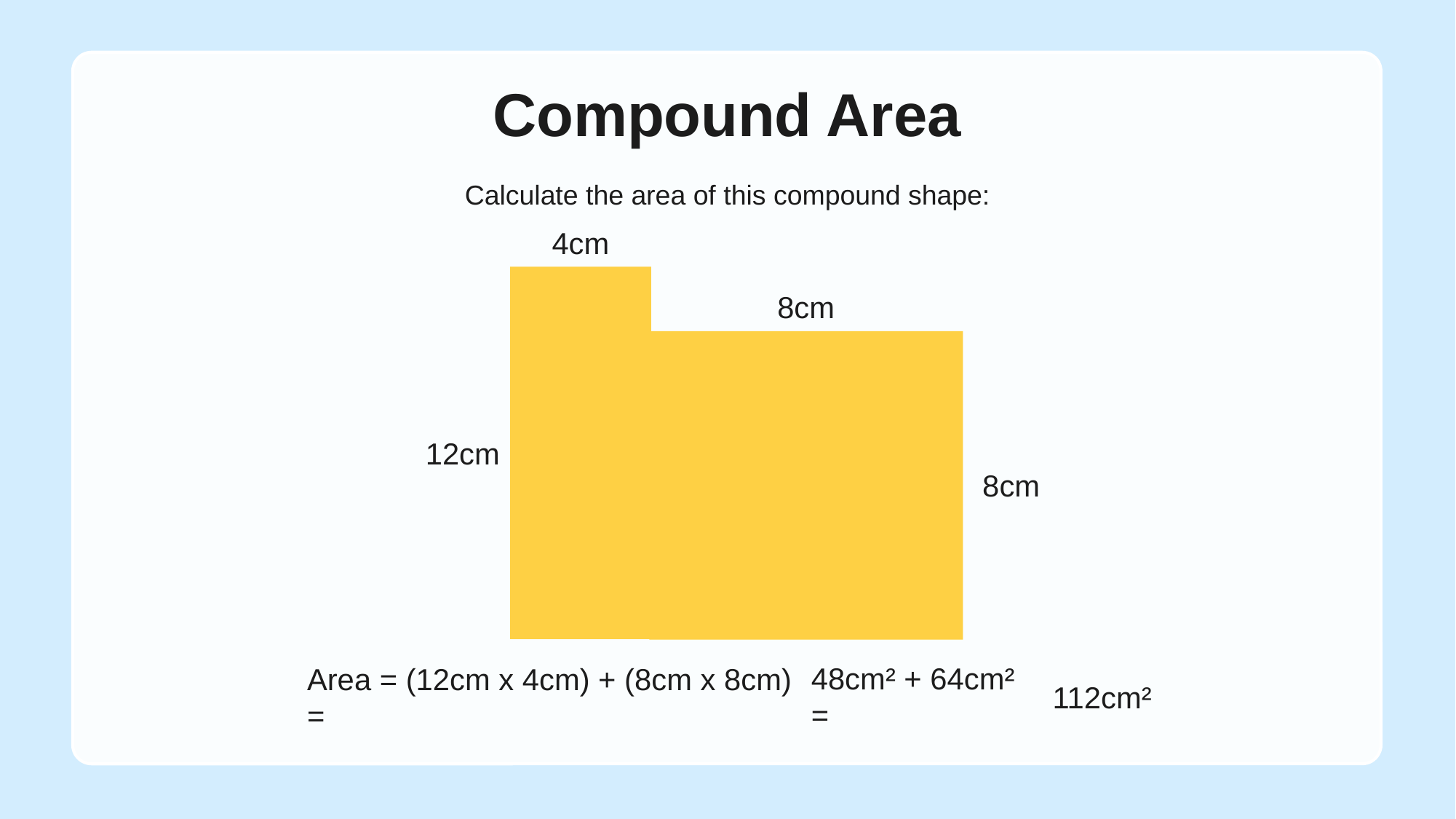

# Compound Area
Calculate the area of this compound shape:
4cm
8cm

12cm
8cm
48cm² + 64cm² =
Area = (12cm x 4cm) + (8cm x 8cm) =
112cm²